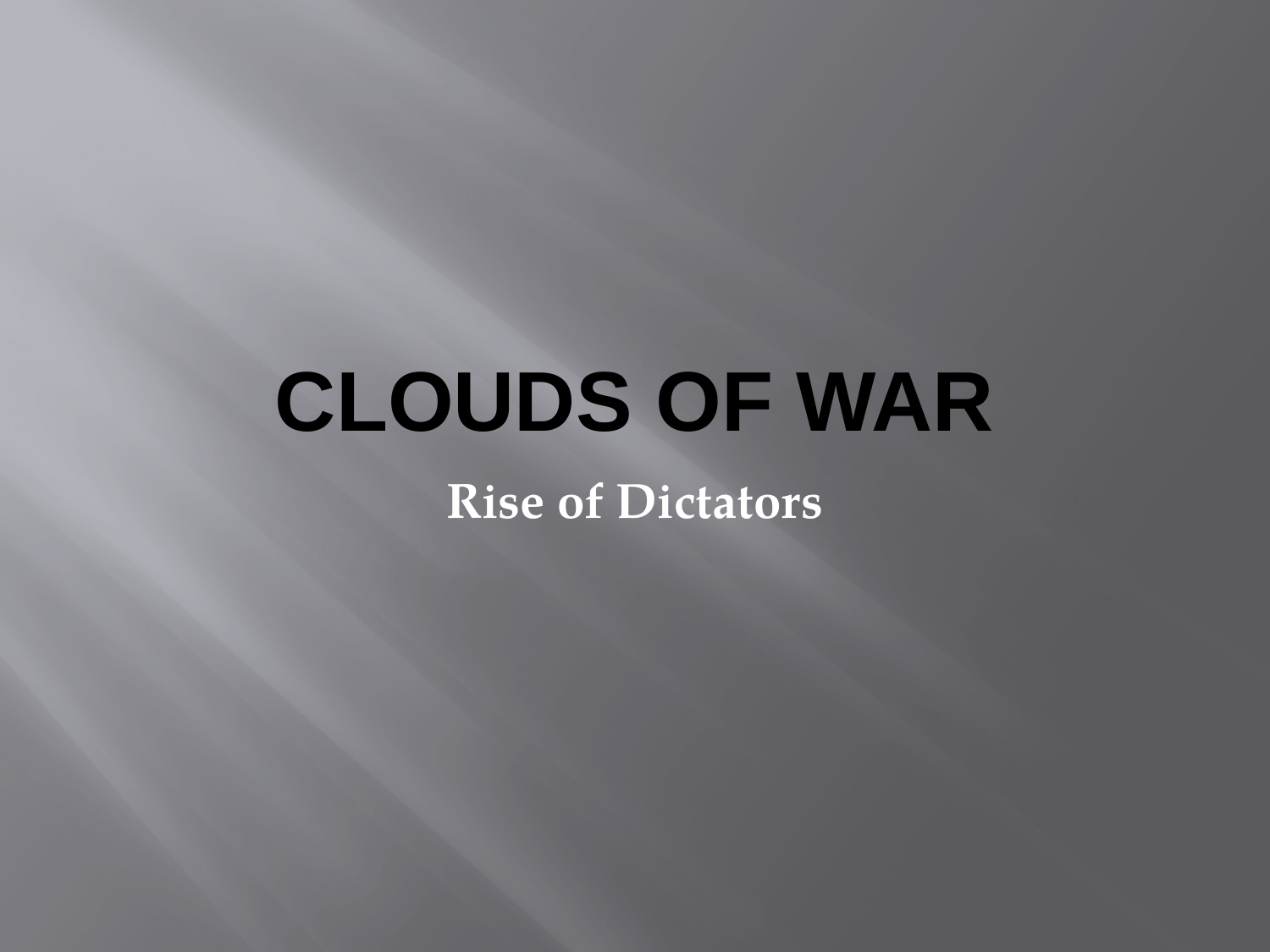

# Clouds of war
Rise of Dictators